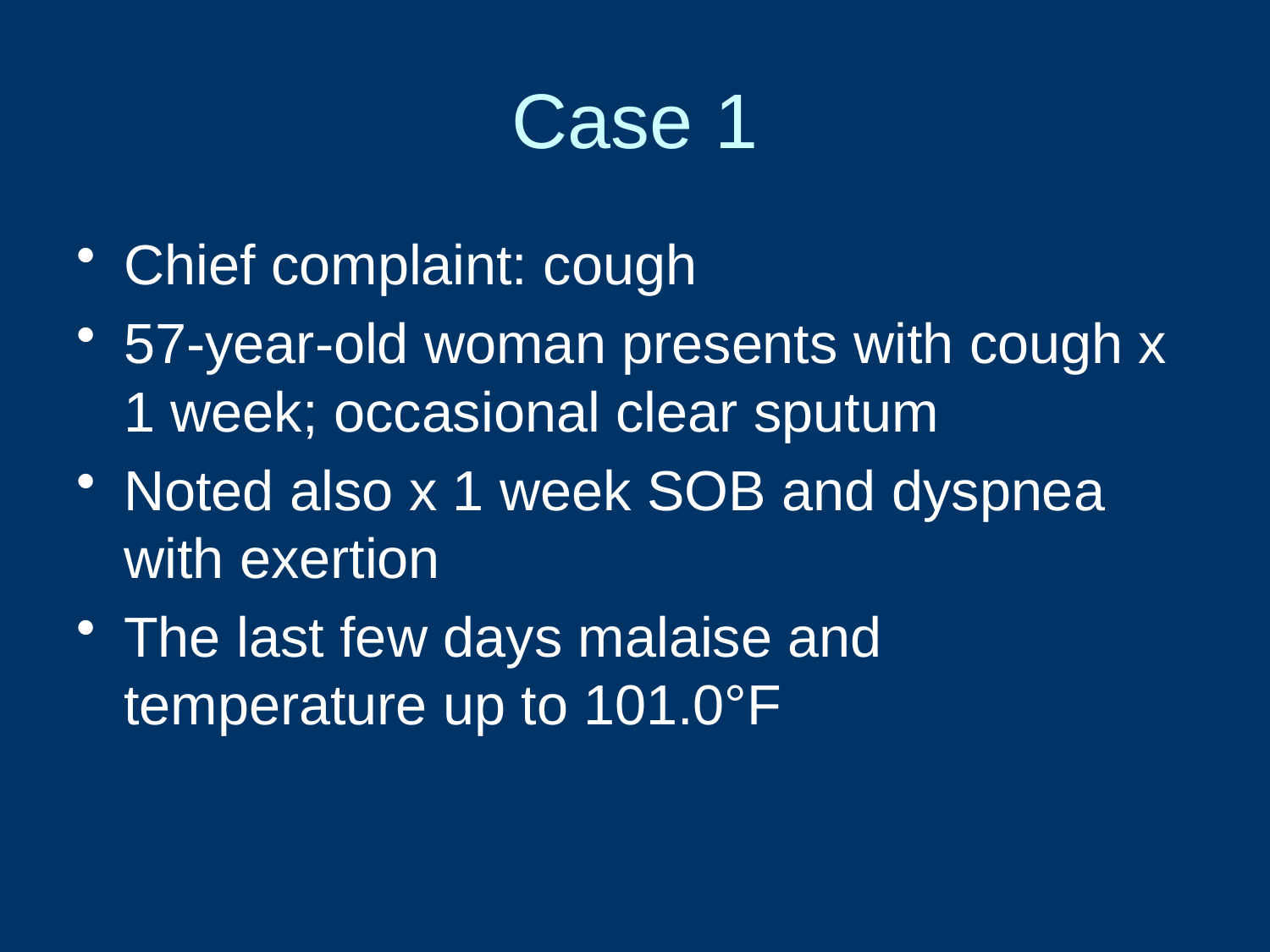

# Case 1
Chief complaint: cough
57-year-old woman presents with cough x 1 week; occasional clear sputum
Noted also x 1 week SOB and dyspnea with exertion
The last few days malaise and temperature up to 101.0°F